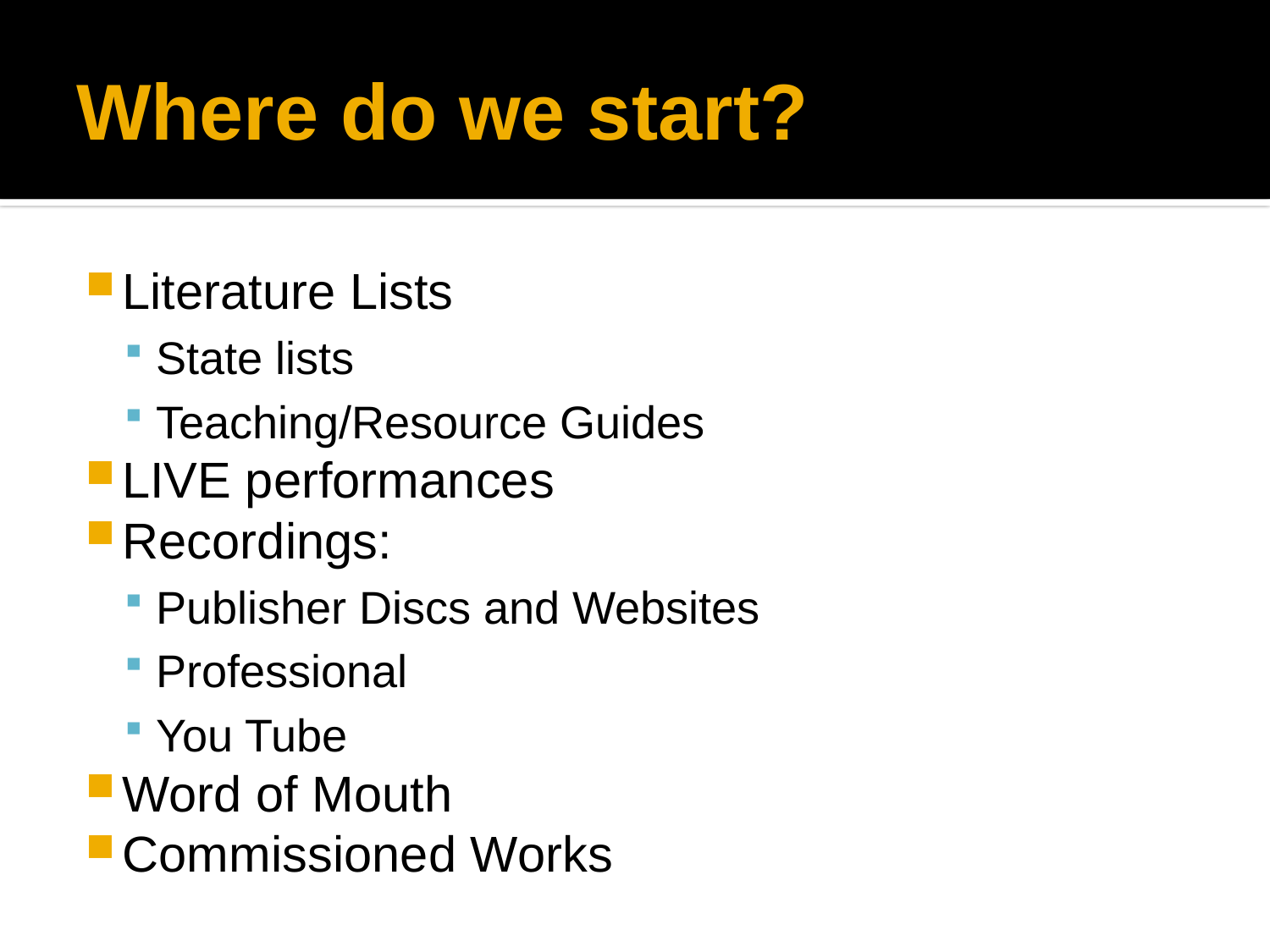

# Where do we start?
Literature Lists
State lists
Teaching/Resource Guides
LIVE performances
Recordings:
Publisher Discs and Websites
Professional
You Tube
Word of Mouth
Commissioned Works